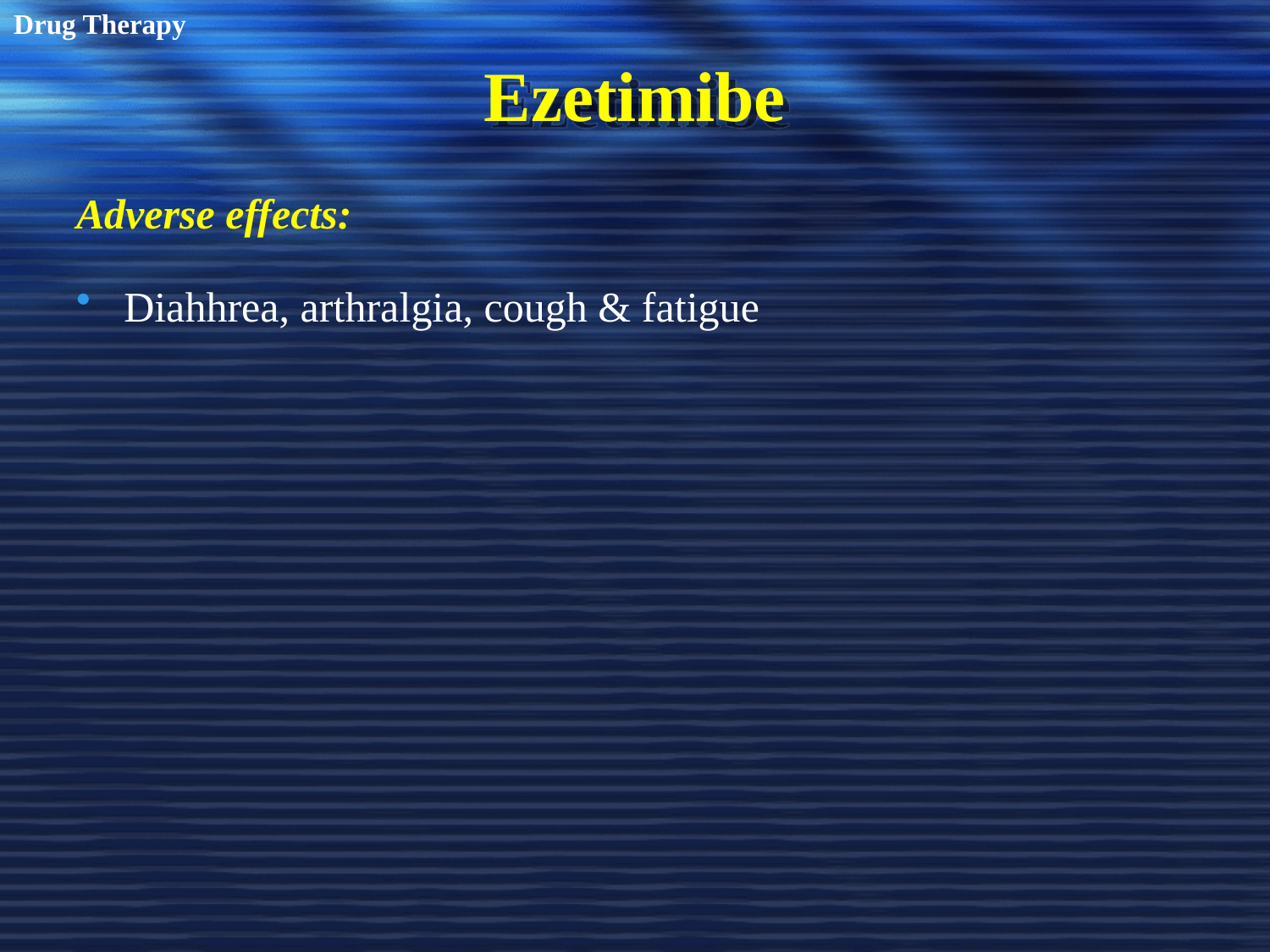

Drug Therapy
# Ezetimibe
Adverse effects:
Diahhrea, arthralgia, cough & fatigue